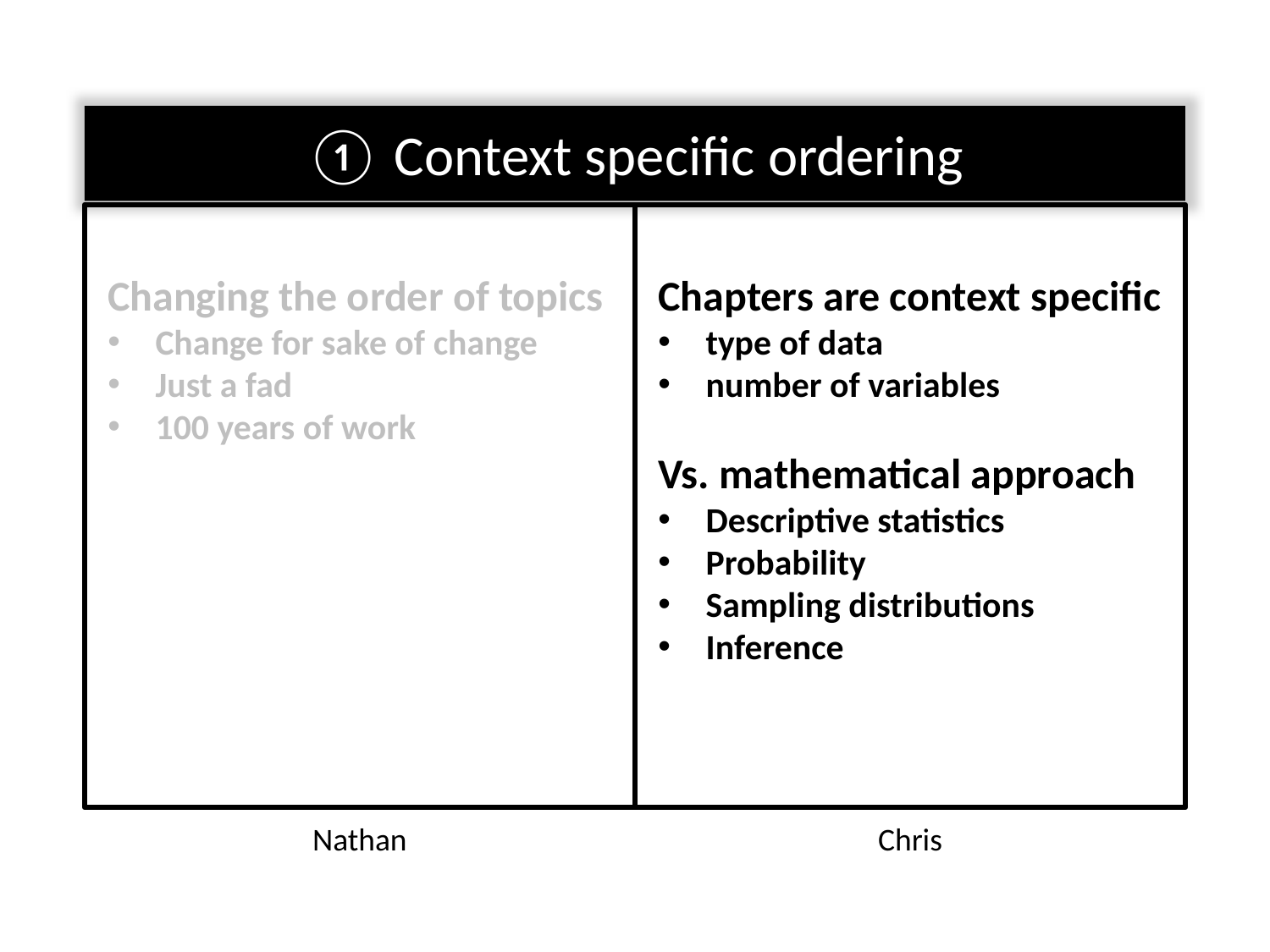

① Context specific ordering

Changing the order of topics
Change for sake of change
Just a fad
100 years of work
Chapters are context specific
type of data
number of variables

Vs. mathematical approach
Descriptive statistics
Probability
Sampling distributions
Inference
Nathan
Chris